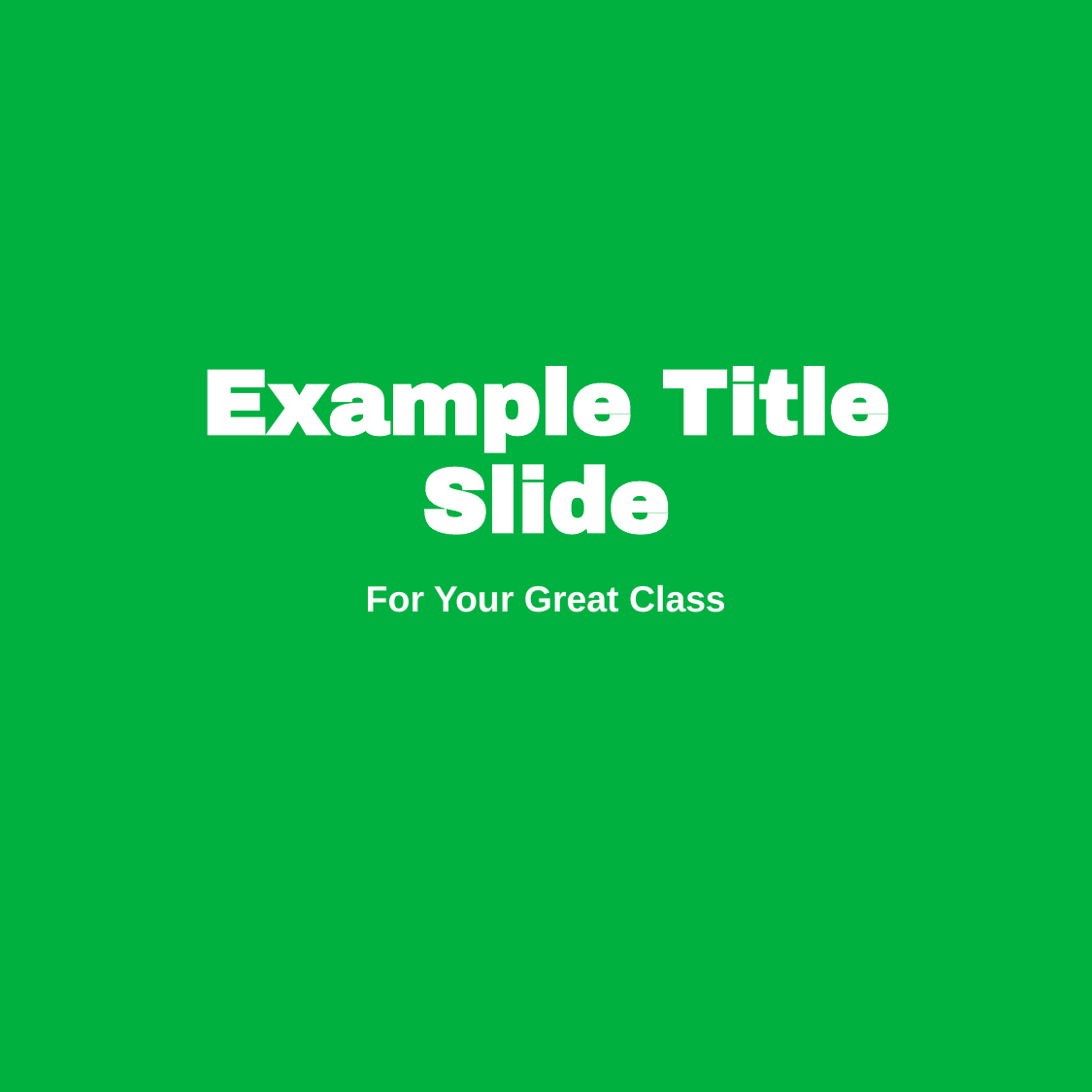

# Example Title Slide
For Your Great Class